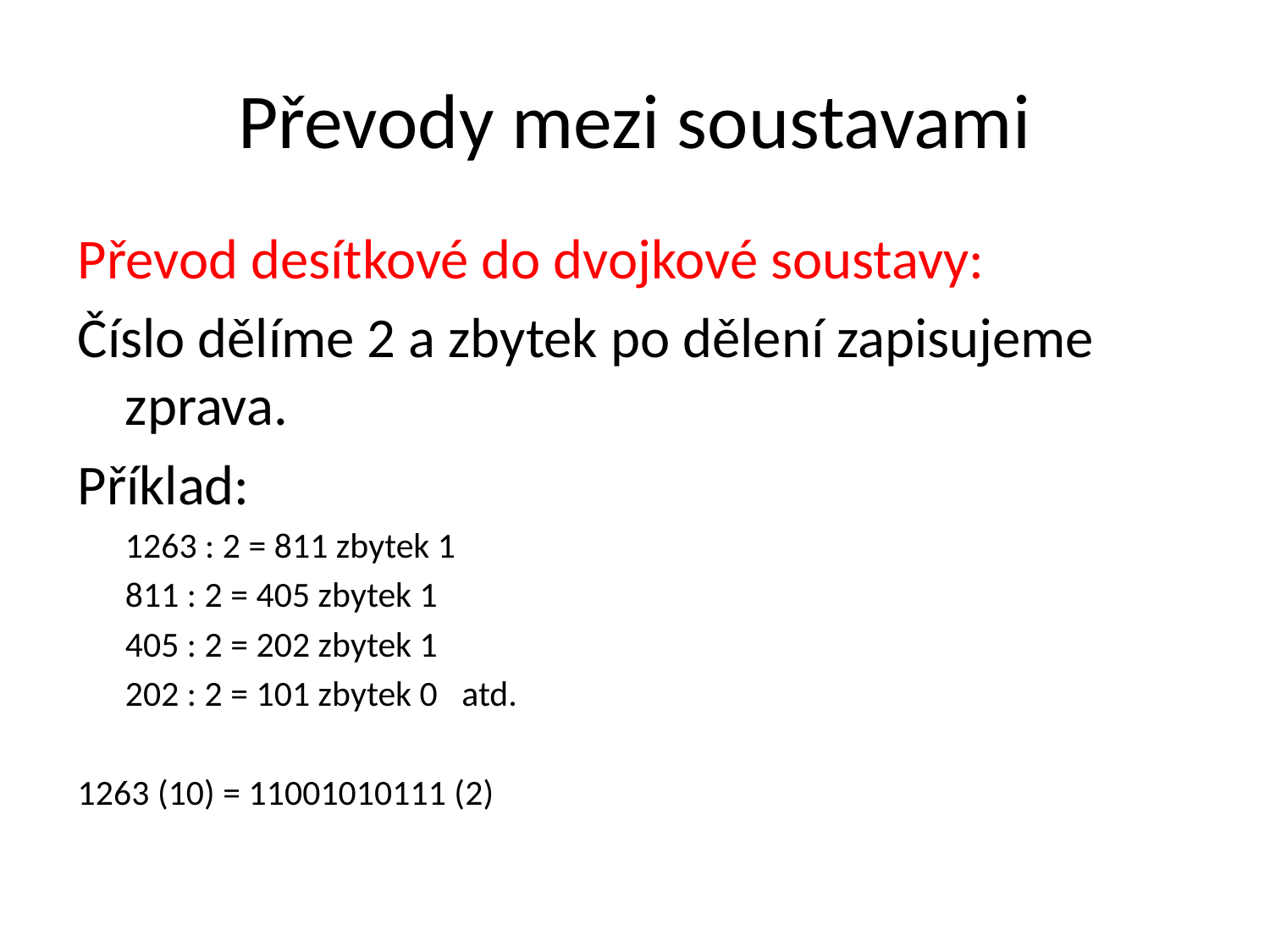

# Převody mezi soustavami
Převod desítkové do dvojkové soustavy:
Číslo dělíme 2 a zbytek po dělení zapisujeme zprava.
Příklad:
	1263 : 2 = 811 zbytek 1
	811 : 2 = 405 zbytek 1
	405 : 2 = 202 zbytek 1
	202 : 2 = 101 zbytek 0   atd.

1263 (10) = 11001010111 (2)